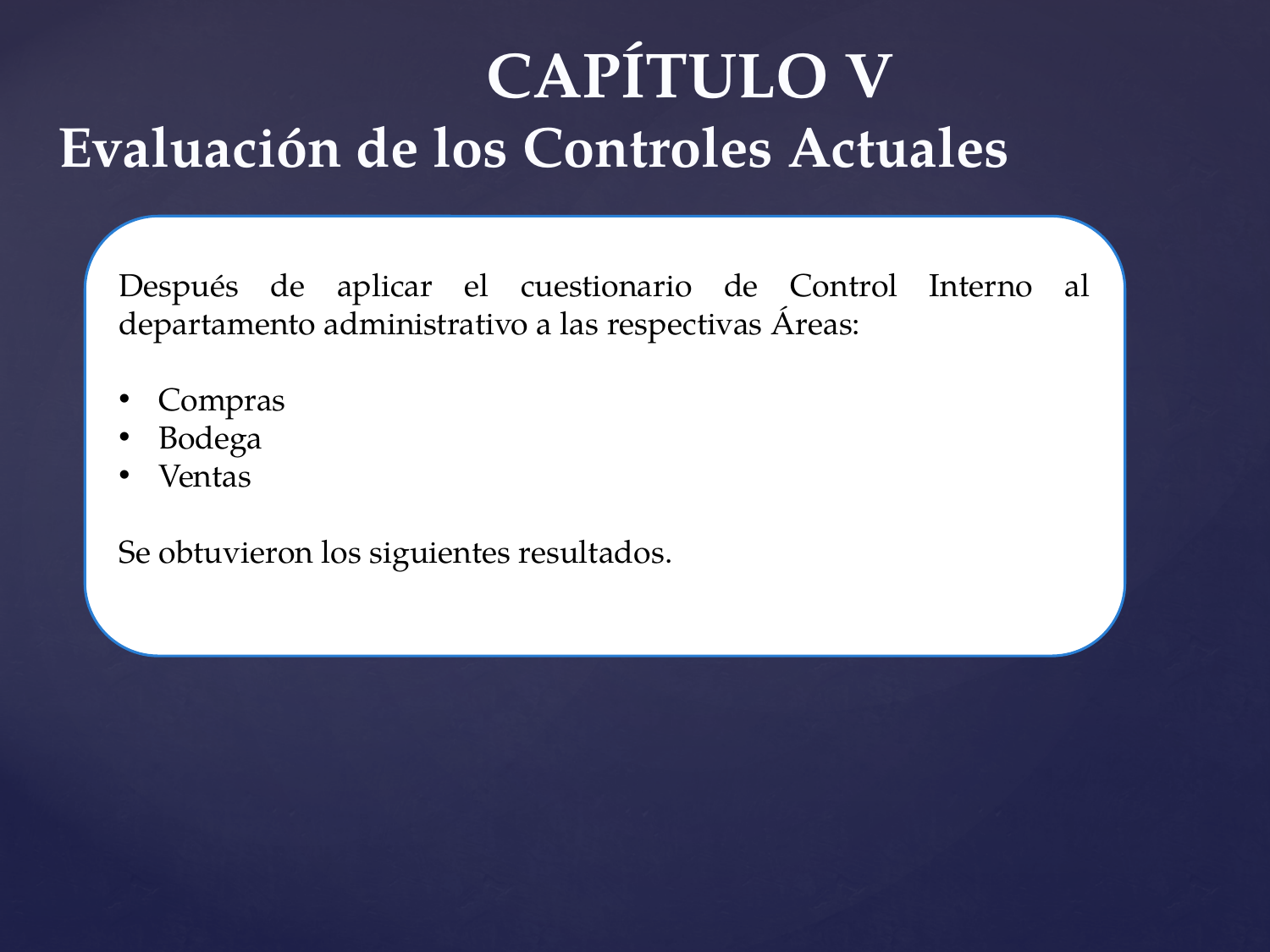

# CAPÍTULO V Evaluación de los Controles Actuales

Después de aplicar el cuestionario de Control Interno al departamento administrativo a las respectivas Áreas:

Compras
Bodega
Ventas

Se obtuvieron los siguientes resultados.